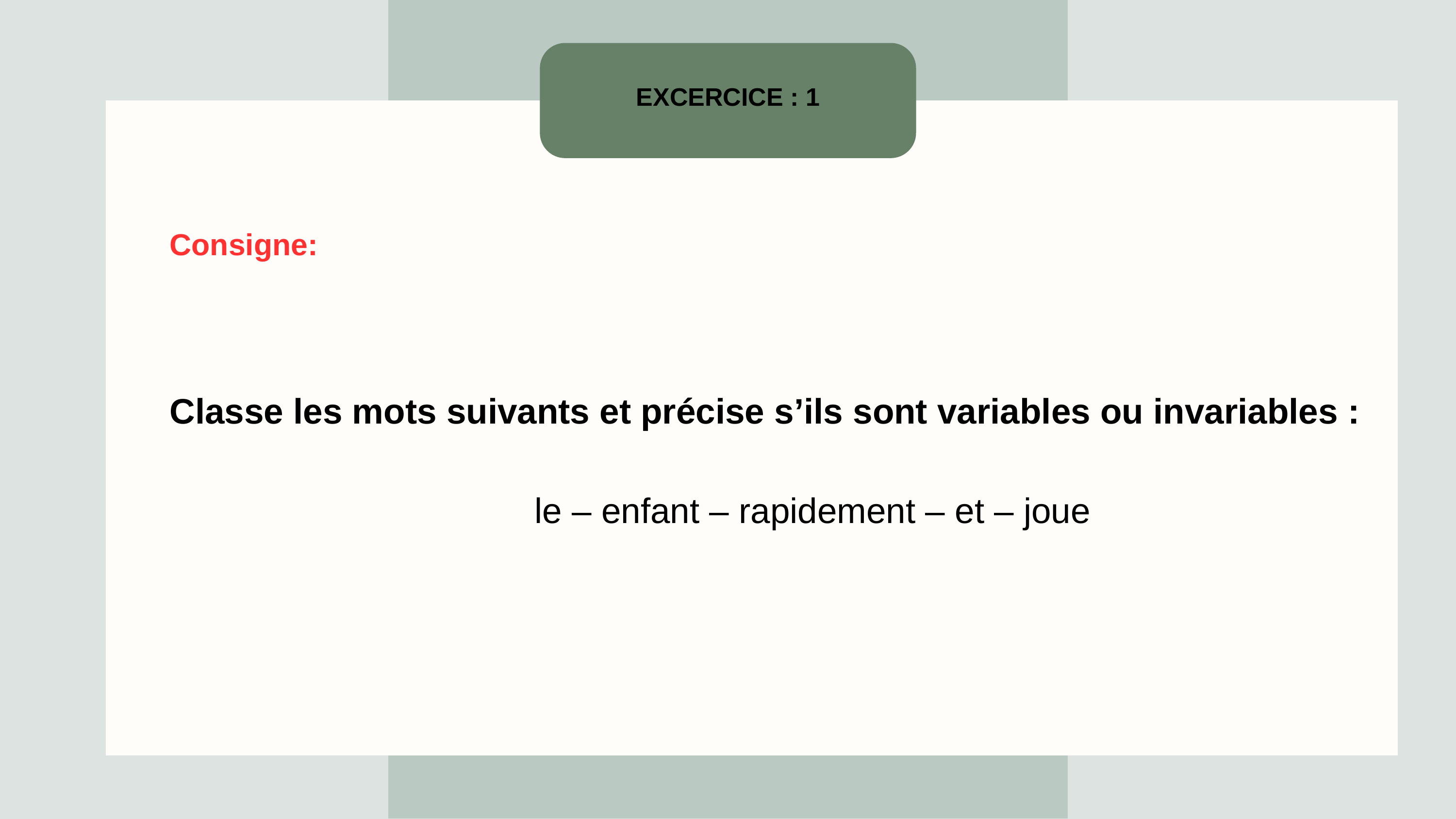

EXCERCICE : 1

Consigne:

Classe les mots suivants et précise s’ils sont variables ou invariables :

le – enfant – rapidement – et – joue